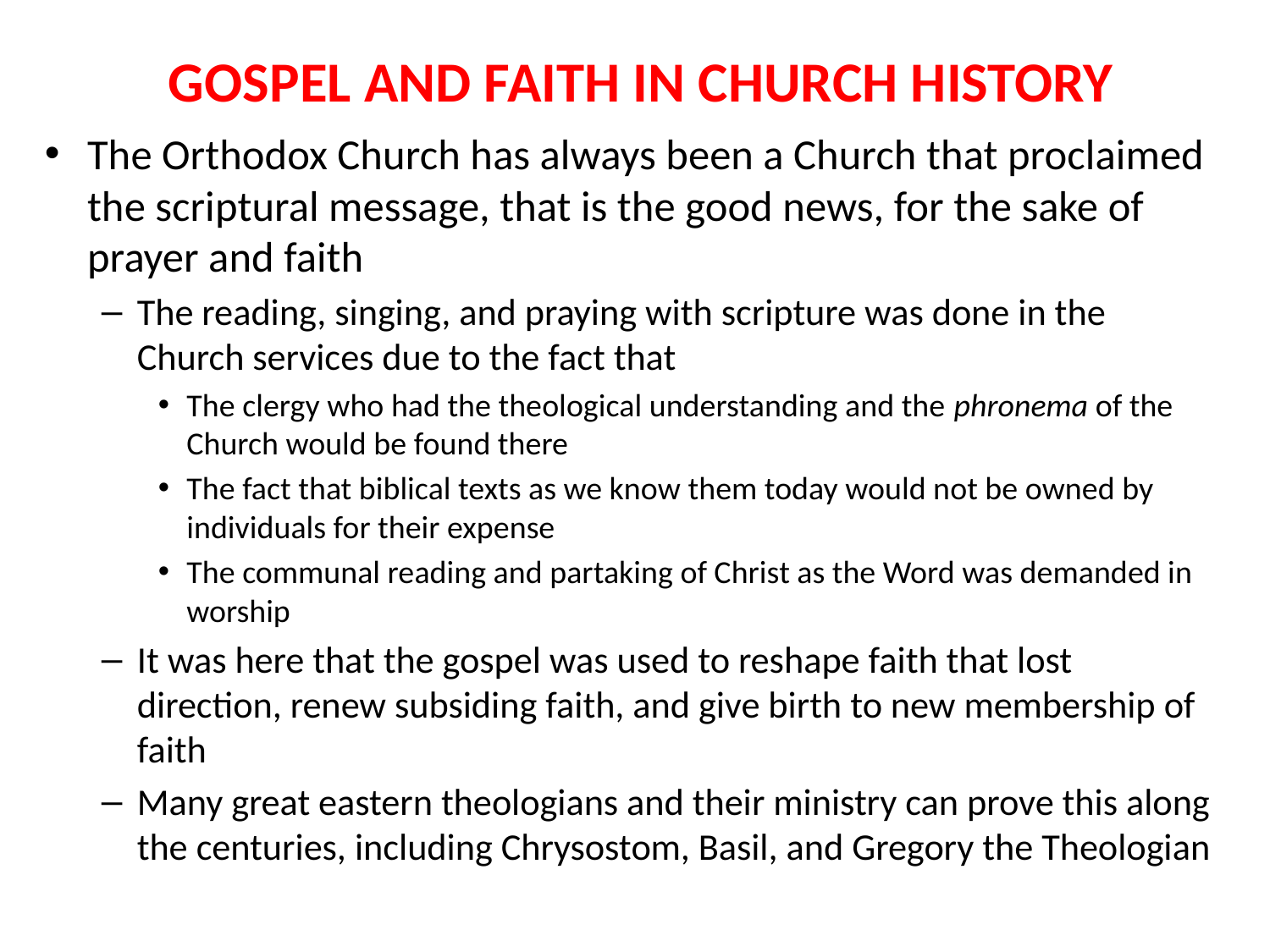

# GOSPEL AND FAITH IN CHURCH HISTORY
The Orthodox Church has always been a Church that proclaimed the scriptural message, that is the good news, for the sake of prayer and faith
The reading, singing, and praying with scripture was done in the Church services due to the fact that
The clergy who had the theological understanding and the phronema of the Church would be found there
The fact that biblical texts as we know them today would not be owned by individuals for their expense
The communal reading and partaking of Christ as the Word was demanded in worship
It was here that the gospel was used to reshape faith that lost direction, renew subsiding faith, and give birth to new membership of faith
Many great eastern theologians and their ministry can prove this along the centuries, including Chrysostom, Basil, and Gregory the Theologian